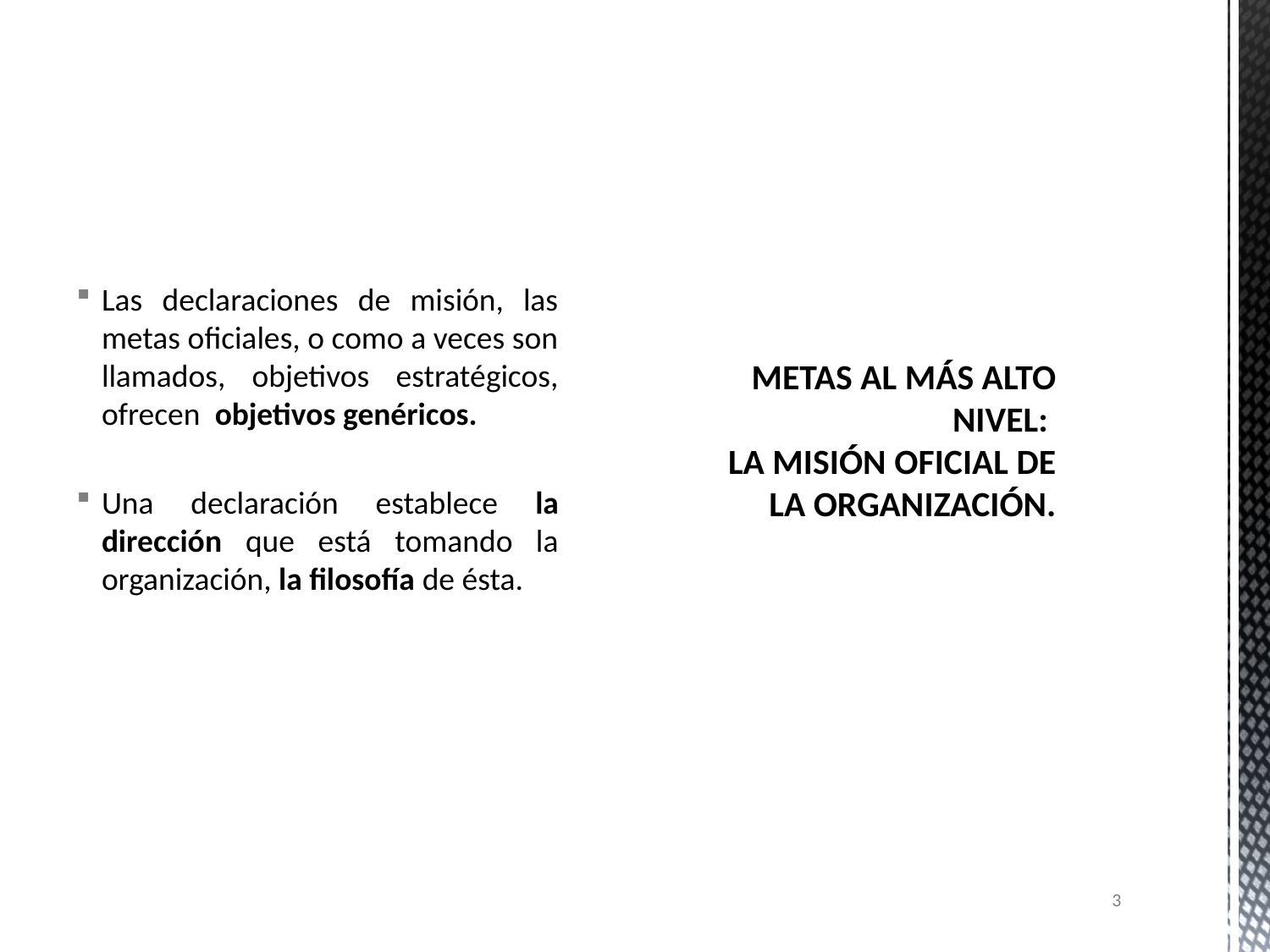

Las declaraciones de misión, las metas oficiales, o como a veces son llamados, objetivos estratégicos, ofrecen  objetivos genéricos.

Una declaración establece la dirección que está tomando la organización, la filosofía de ésta.

# METAS AL MÁS ALTO NIVEL: LA MISIÓN OFICIAL DE LA ORGANIZACIÓN.

3